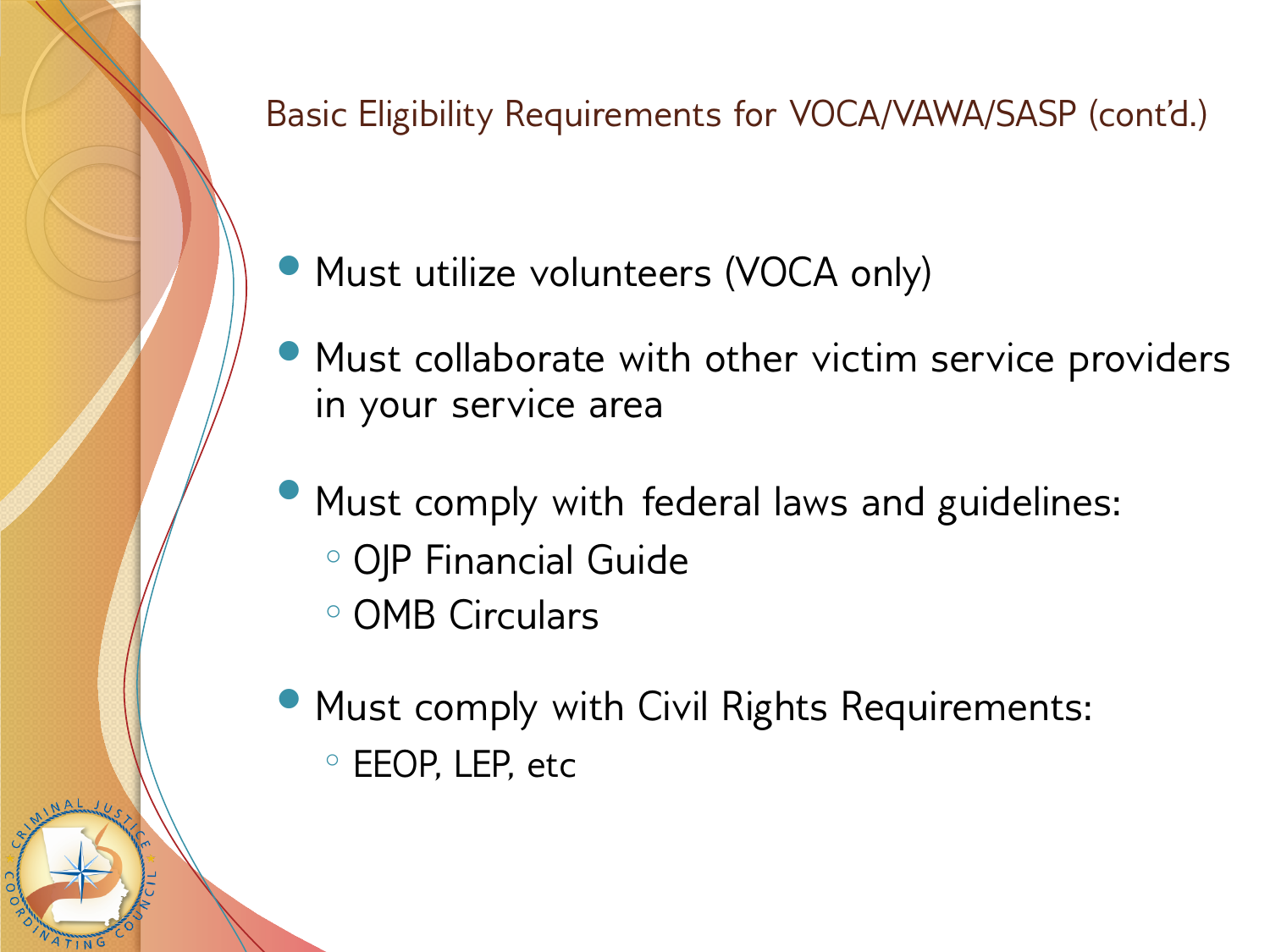

# Basic Eligibility Requirements for VOCA/VAWA/SASP (cont’d.)
Must utilize volunteers (VOCA only)

Must collaborate with other victim service providers in your service area

Must comply with federal laws and guidelines:
OJP Financial Guide
OMB Circulars

Must comply with Civil Rights Requirements:
EEOP, LEP, etc